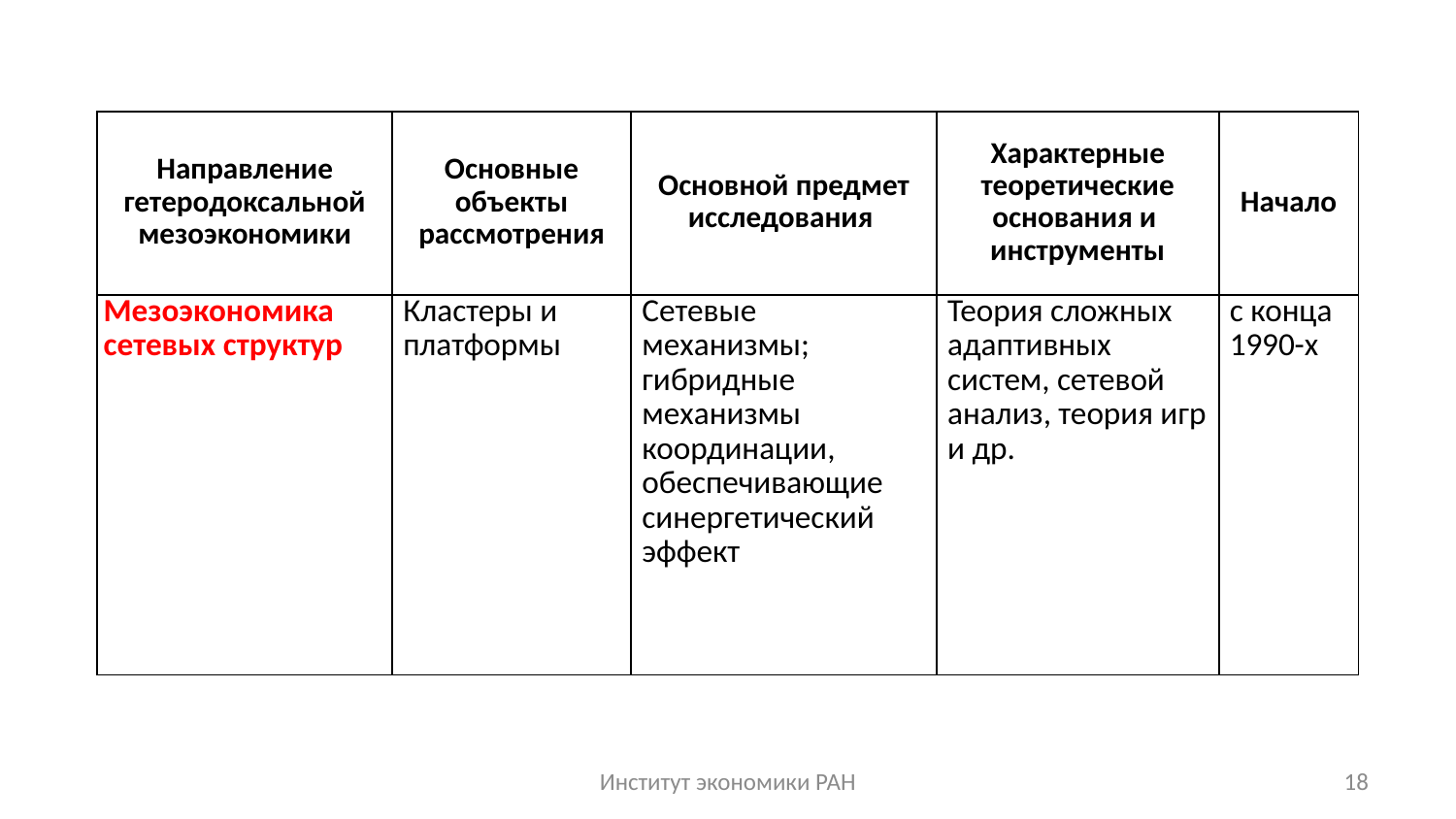

| Направление гетеродоксальной мезоэкономики | Основные объекты рассмотрения | Основной предмет исследования | Характерные теоретические основания и инструменты | Начало |
| --- | --- | --- | --- | --- |
| Мезоэкономика сетевых структур | Кластеры и платформы | Сетевые механизмы; гибридные механизмы координации, обеспечивающие синергетический эффект | Теория сложных адаптивных систем, сетевой анализ, теория игр и др. | с конца 1990-х |
Институт экономики РАН
18